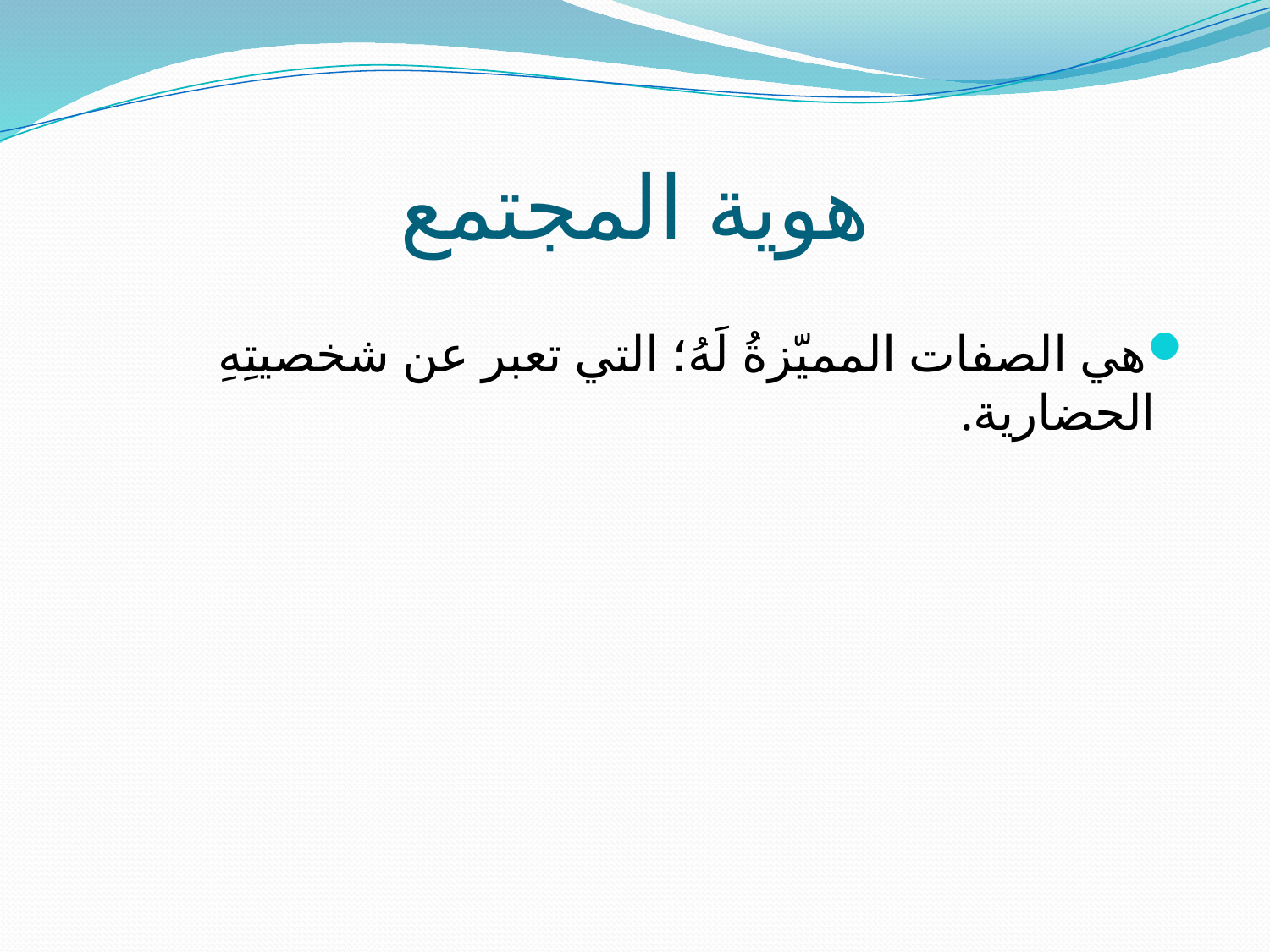

# هوية المجتمع
هي الصفات المميّزةُ لَهُ؛ التي تعبر عن شخصيتِهِ الحضارية.